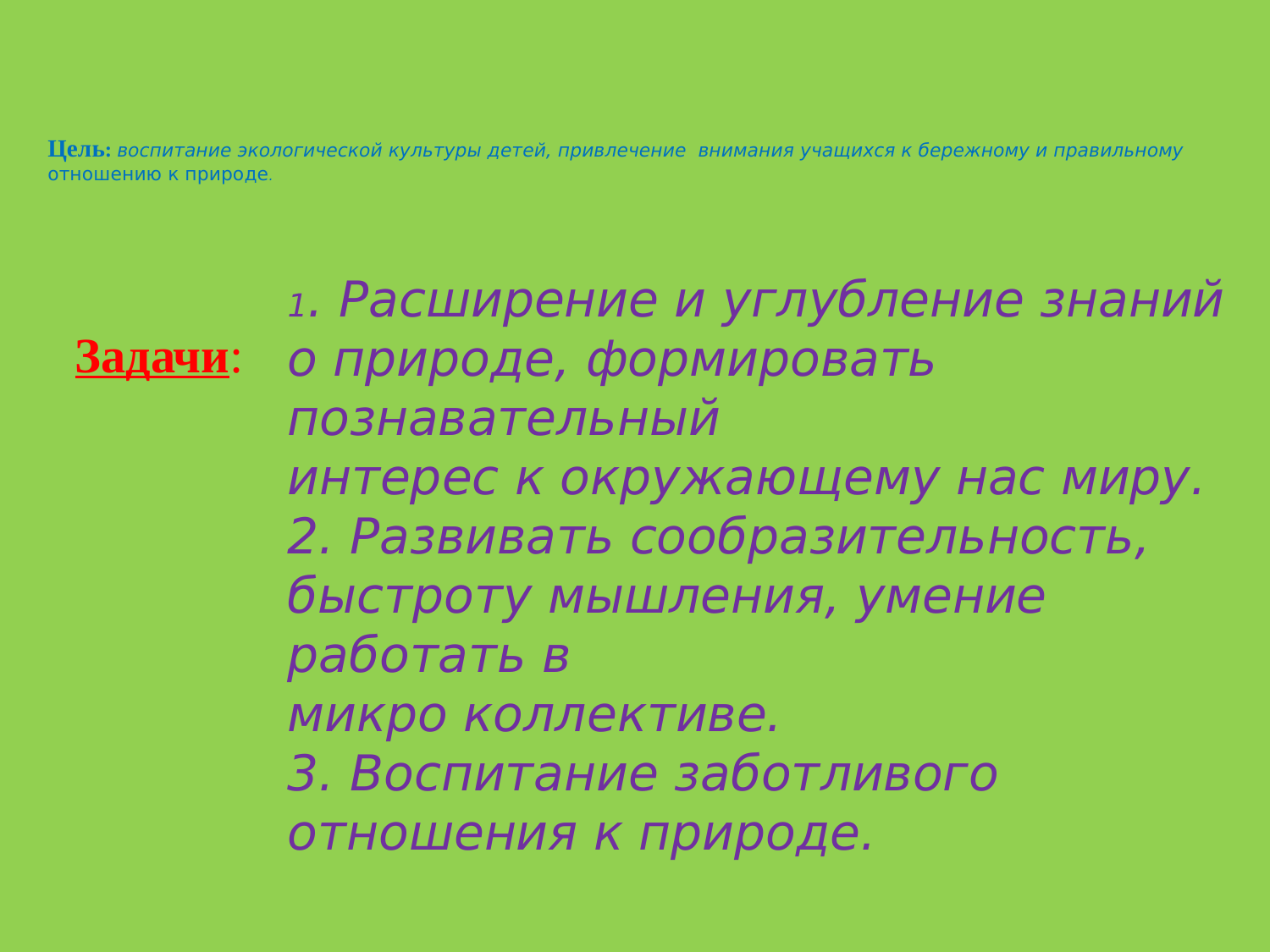

# Цель: воспитание экологической культуры детей, привлечение  внимания учащихся к бережному и правильному отношению к природе.

Задачи:
1. Расширение и углубление знаний о природе, формировать познавательный
интерес к окружающему нас миру.
2. Развивать сообразительность, быстроту мышления, умение работать в
микро коллективе.
3. Воспитание заботливого отношения к природе.